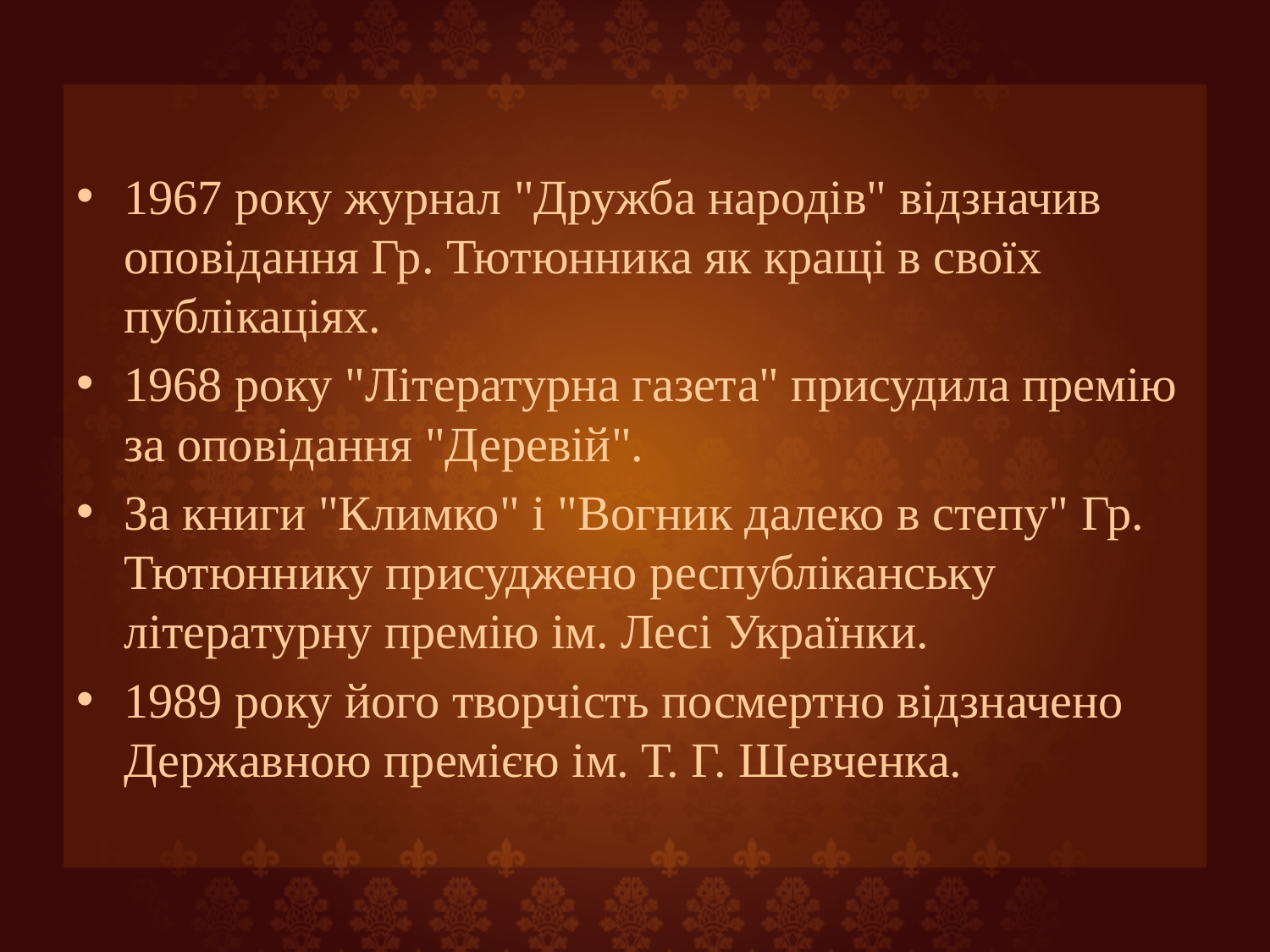

1967 року журнал "Дружба народів" відзначив оповідання Гр. Тютюнника як кращі в своїх публікаціях.
1968 року "Літературна газета" присудила премію за оповідання "Деревій".
За книги "Климко" і "Вогник далеко в степу" Гр. Тютюннику присуджено республіканську літературну премію ім. Лесі Українки.
1989 року його творчість посмертно відзначено Державною премією ім. Т. Г. Шевченка.